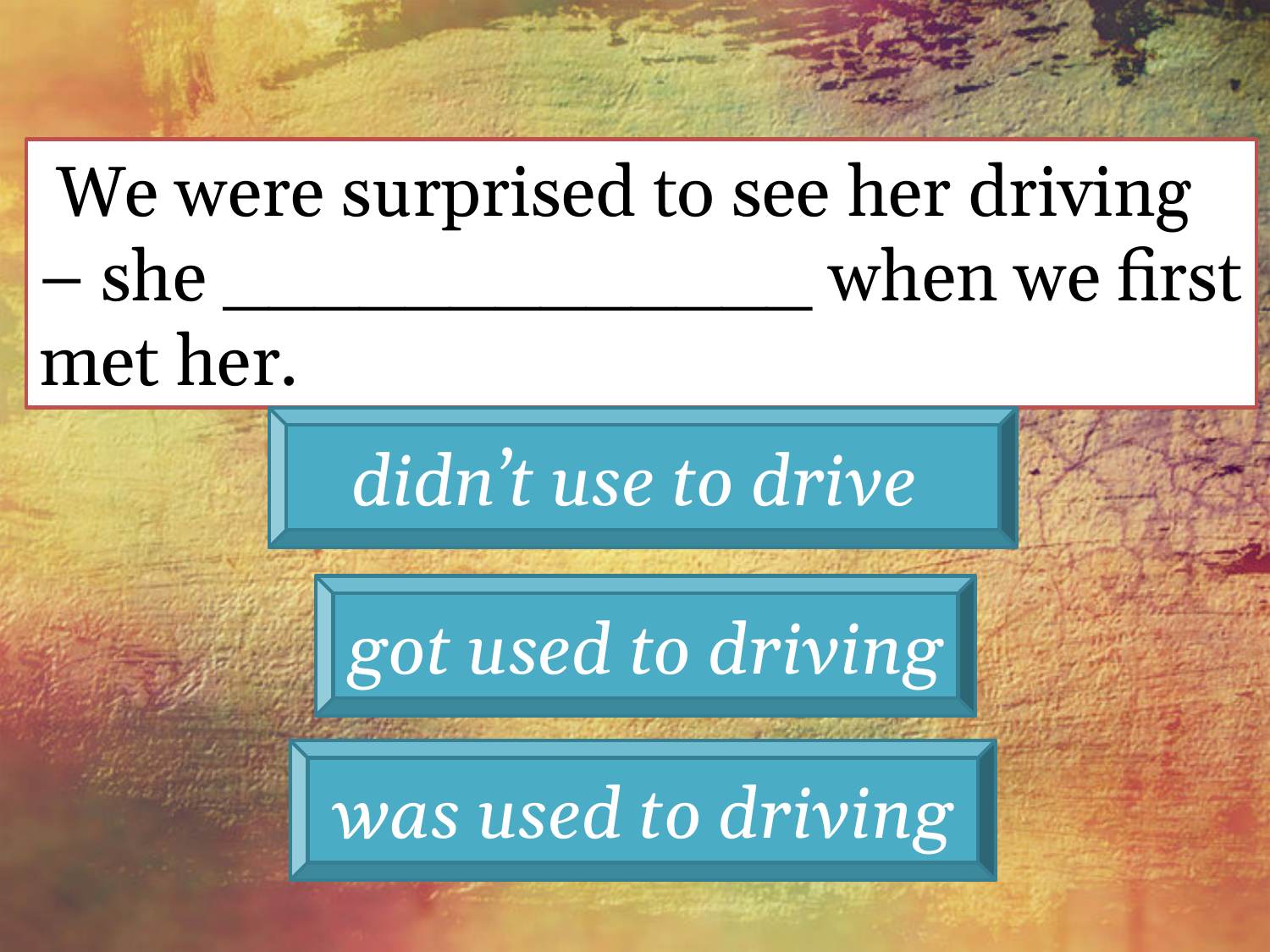

We were surprised to see her driving – she _____________ when we first met her.
didn’t use to drive
got used to driving
was used to driving